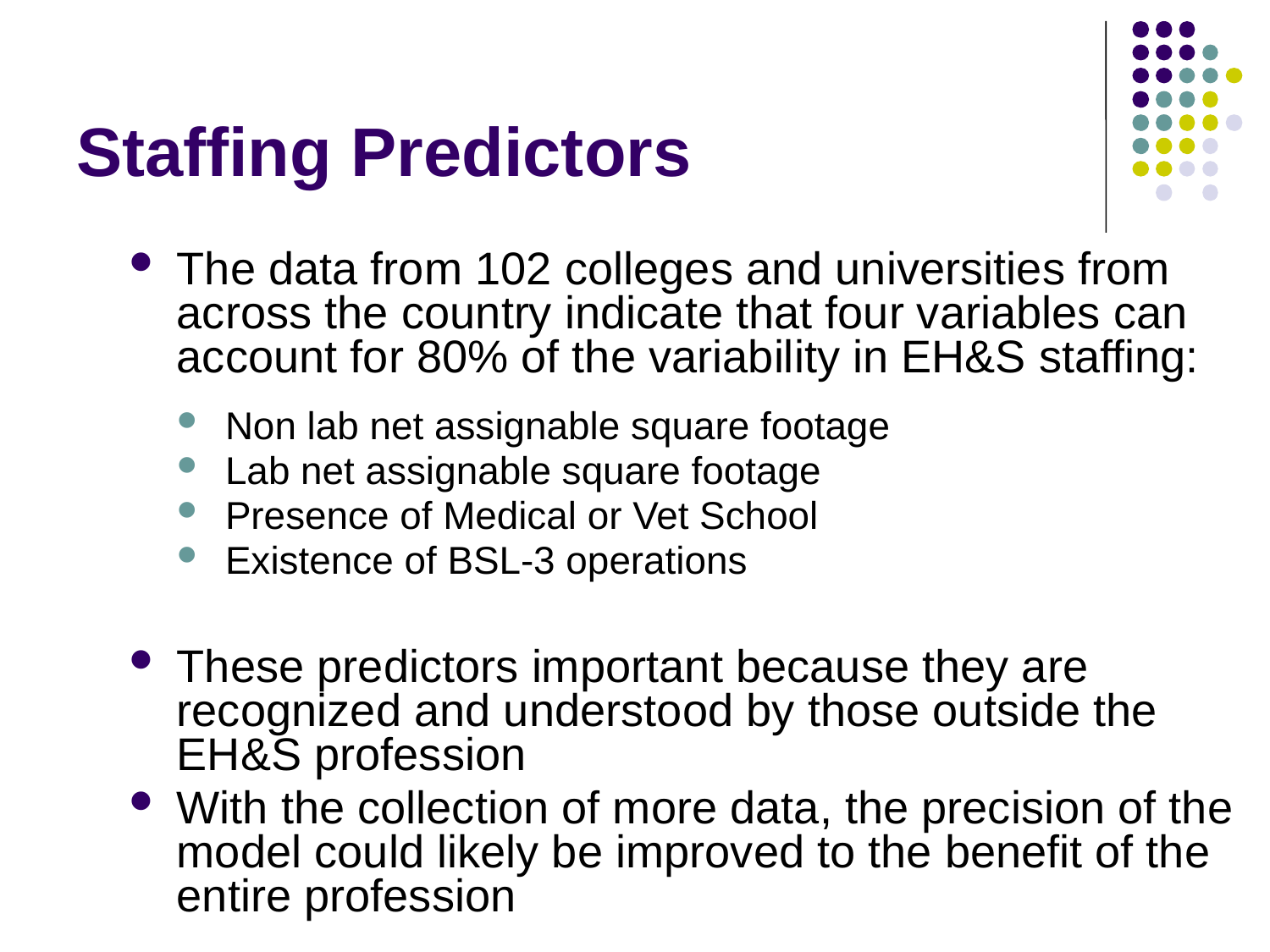

# Staffing Predictors
The data from 102 colleges and universities from across the country indicate that four variables can account for 80% of the variability in EH&S staffing:

Non lab net assignable square footage
Lab net assignable square footage
Presence of Medical or Vet School
Existence of BSL-3 operations

These predictors important because they are recognized and understood by those outside the EH&S profession
With the collection of more data, the precision of the model could likely be improved to the benefit of the entire profession